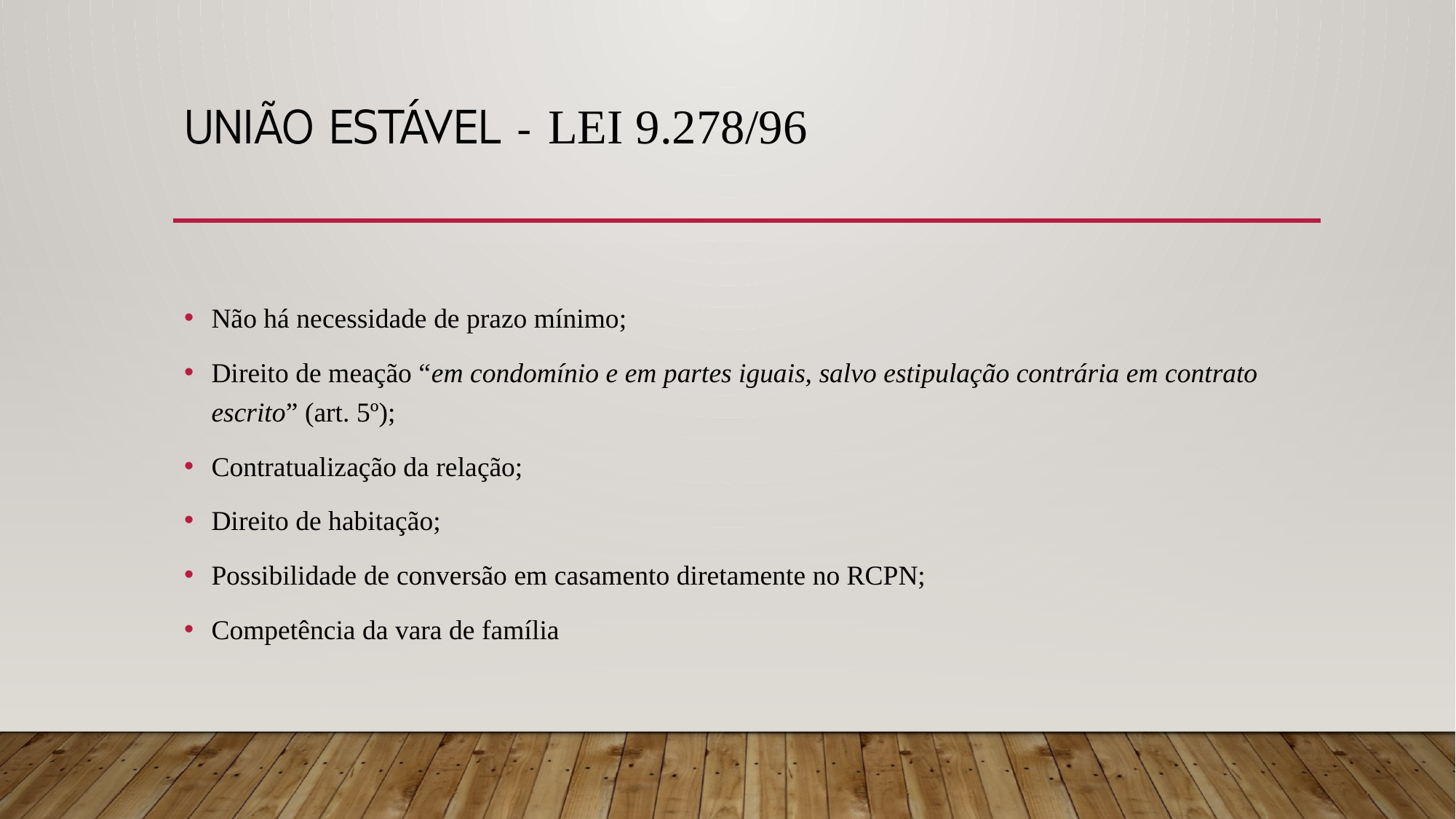

# UNIÃO ESTÁVEL - Lei 9.278/96

Não há necessidade de prazo mínimo;
Direito de meação “em condomínio e em partes iguais, salvo estipulação contrária em contrato escrito” (art. 5º);
Contratualização da relação;
Direito de habitação;
Possibilidade de conversão em casamento diretamente no RCPN;
Competência da vara de família